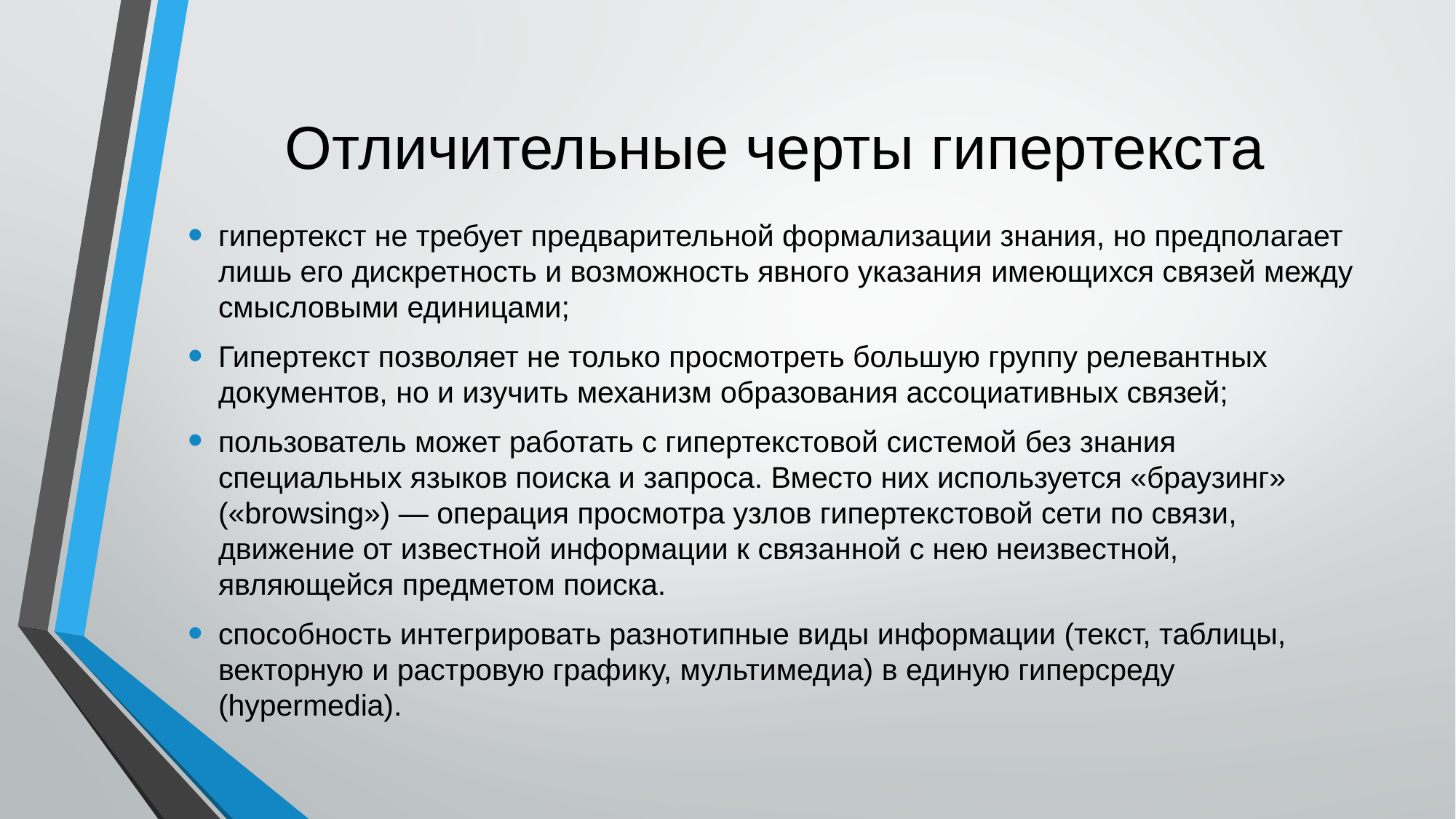

# Отличительные черты гипертекста
гипертекст не требует предварительной формализации знания, но предполагает лишь его дискретность и возможность явного указания имеющихся связей между смысловыми единицами;
Гипертекст позволяет не только просмотреть большую группу релевантных документов, но и изучить механизм образования ассоциативных связей;
пользователь может работать с гипертекстовой системой без знания специальных языков поиска и запроса. Вместо них используется «браузинг» («browsing») — операция просмотра узлов гипертекстовой сети по связи, движение от известной информации к связанной с нею неизвестной, являющейся предметом поиска.
способность интегрировать разнотипные виды информации (текст, таблицы, векторную и растровую графику, мультимедиа) в единую гиперсреду (hypermedia).